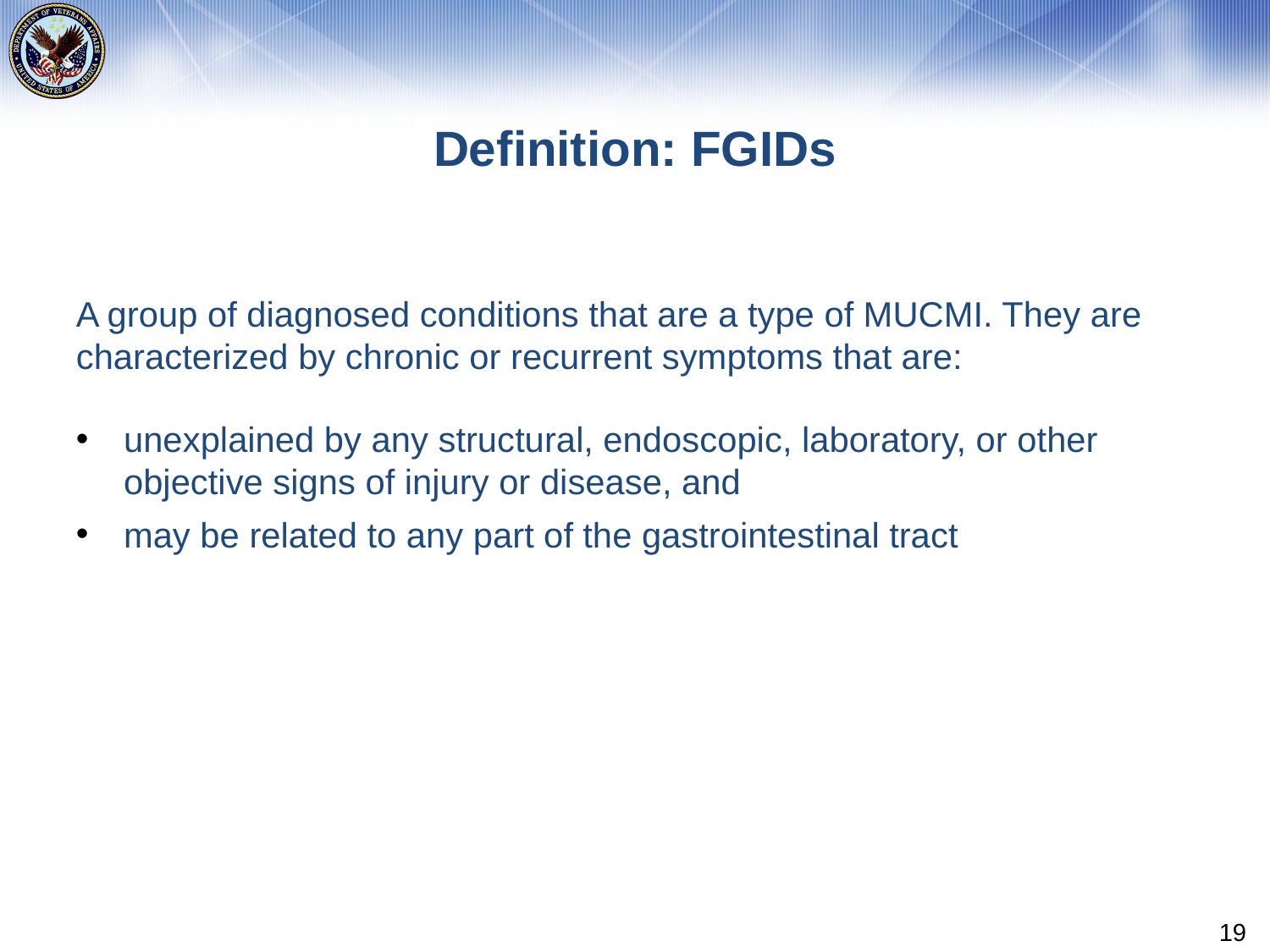

# Definition: FGIDs
A group of diagnosed conditions that are a type of MUCMI. They are characterized by chronic or recurrent symptoms that are:
unexplained by any structural, endoscopic, laboratory, or other objective signs of injury or disease, and
may be related to any part of the gastrointestinal tract
19